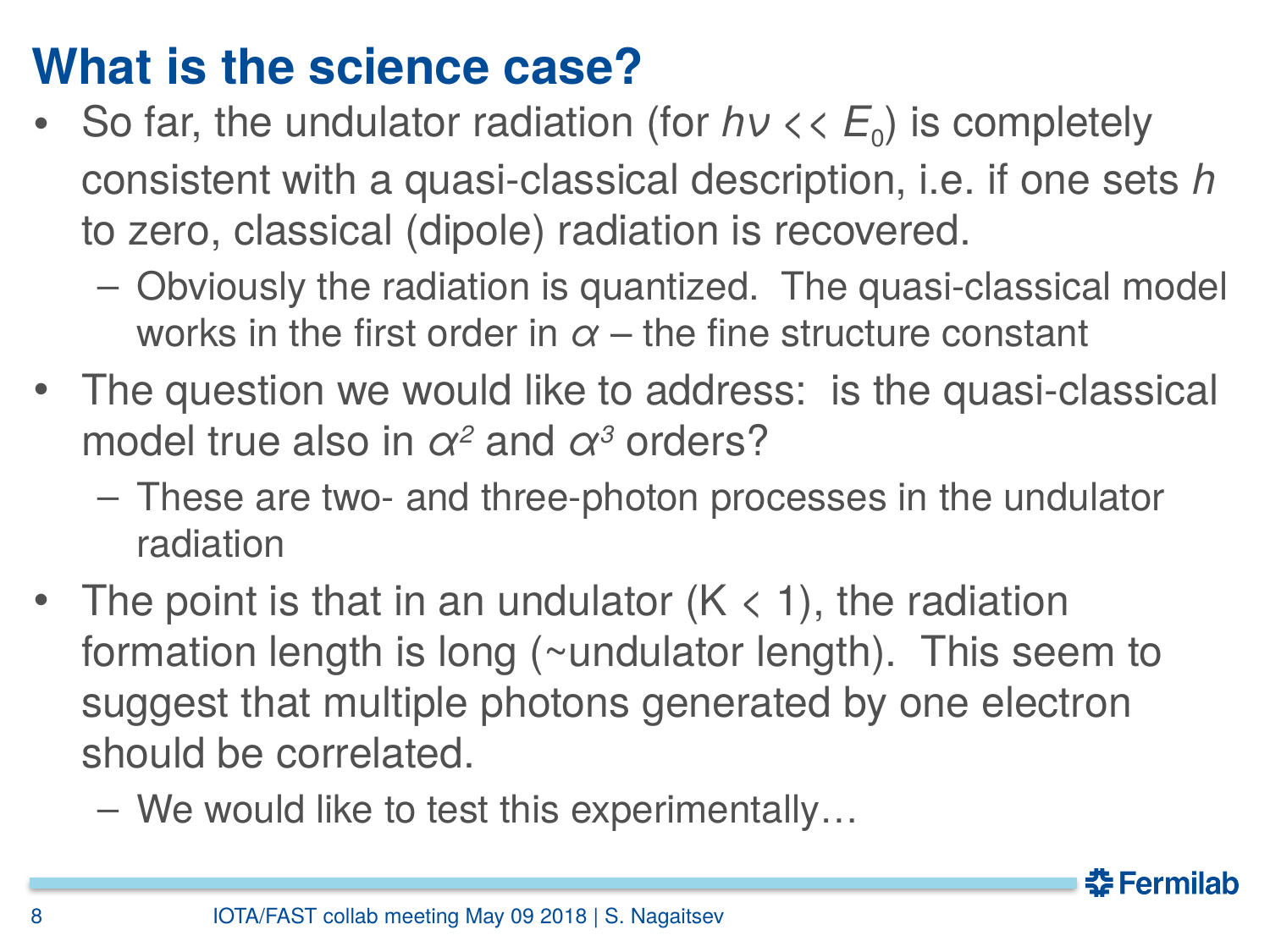

# What is the science case?
So far, the undulator radiation (for hν << E0) is completely consistent with a quasi-classical description, i.e. if one sets h to zero, classical (dipole) radiation is recovered.
Obviously the radiation is quantized.  The quasi-classical model works in the first order in α – the fine structure constant
The question we would like to address:  is the quasi-classical model true also in α2 and α3 orders?
These are two- and three-photon processes in the undulator radiation
The point is that in an undulator (K < 1), the radiation formation length is long (~undulator length).  This seem to suggest that multiple photons generated by one electron should be correlated.
We would like to test this experimentally…

8
IOTA/FAST collab meeting May 09 2018 | S. Nagaitsev